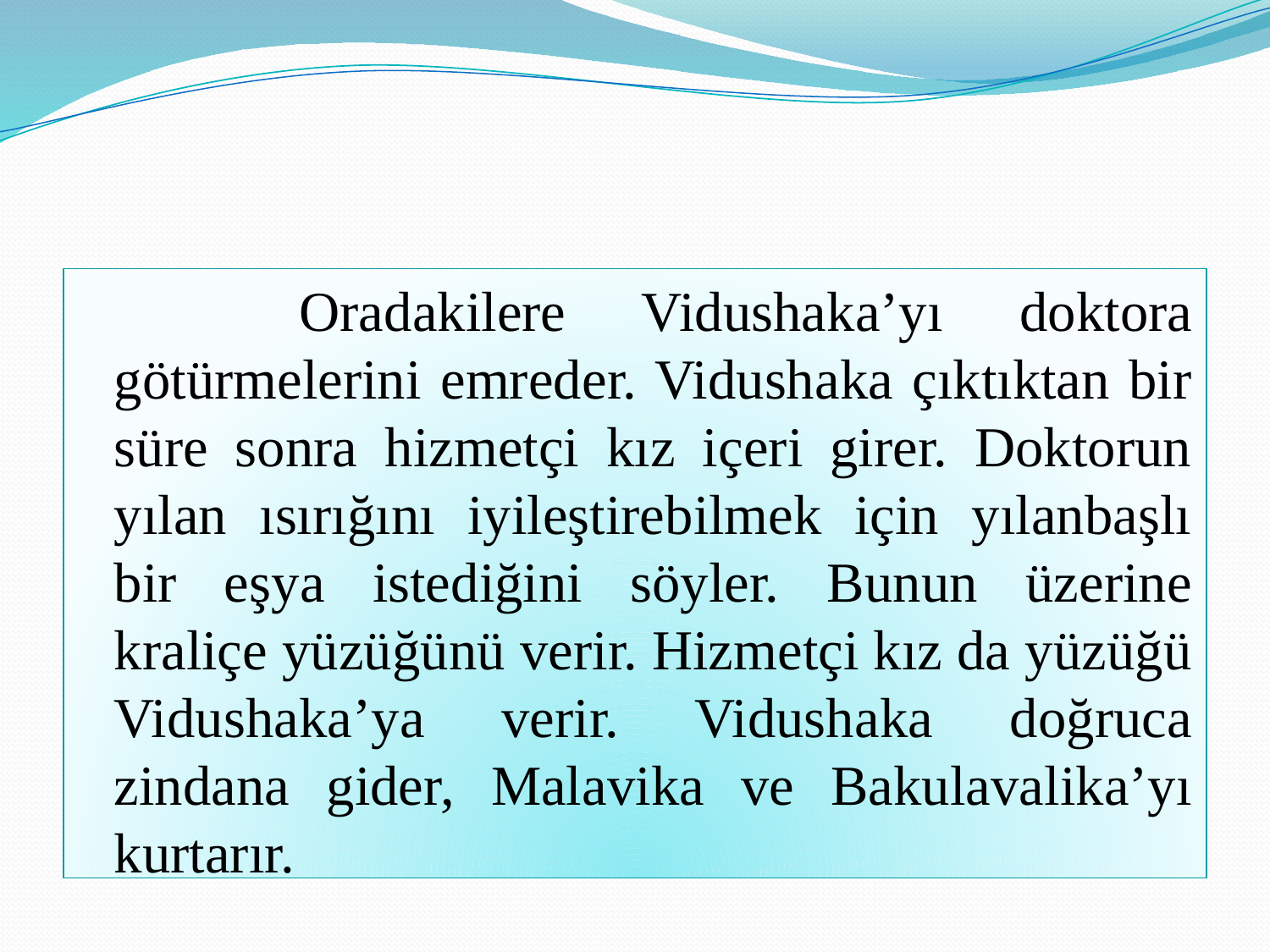

#
   Oradakilere Vidushaka’yı doktora götürmelerini emreder. Vidushaka çıktıktan bir süre sonra hizmetçi kız içeri girer. Doktorun yılan ısırığını iyileştirebilmek için yılanbaşlı bir eşya istediğini söyler. Bunun üzerine kraliçe yüzüğünü verir. Hizmetçi kız da yüzüğü Vidushaka’ya verir. Vidushaka doğruca zindana gider, Malavika ve Bakulavalika’yı kurtarır.